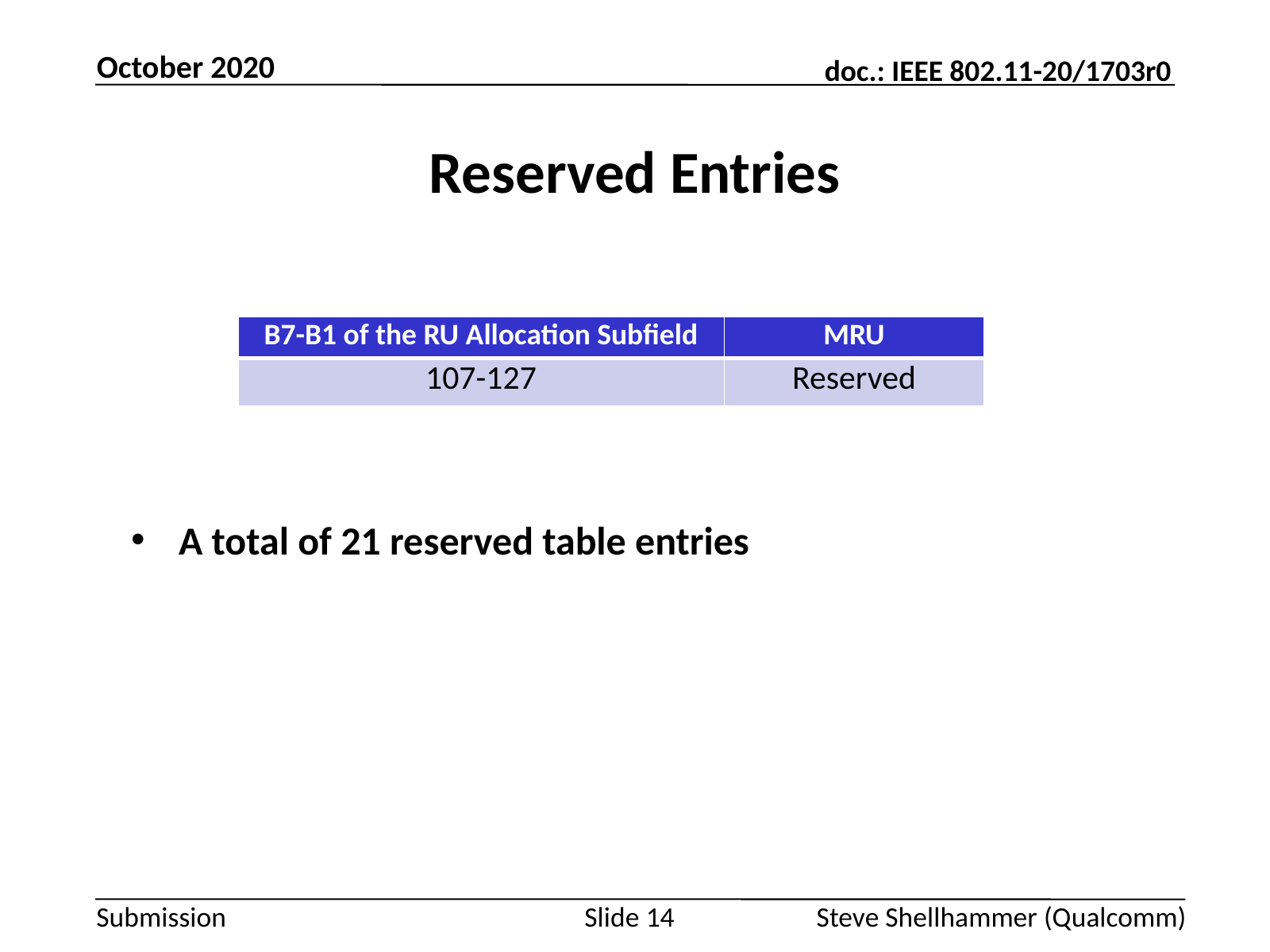

October 2020
# Reserved Entries
| B7-B1 of the RU Allocation Subfield | MRU |
| --- | --- |
| 107-127 | Reserved |
A total of 21 reserved table entries
Slide 14
Steve Shellhammer (Qualcomm)